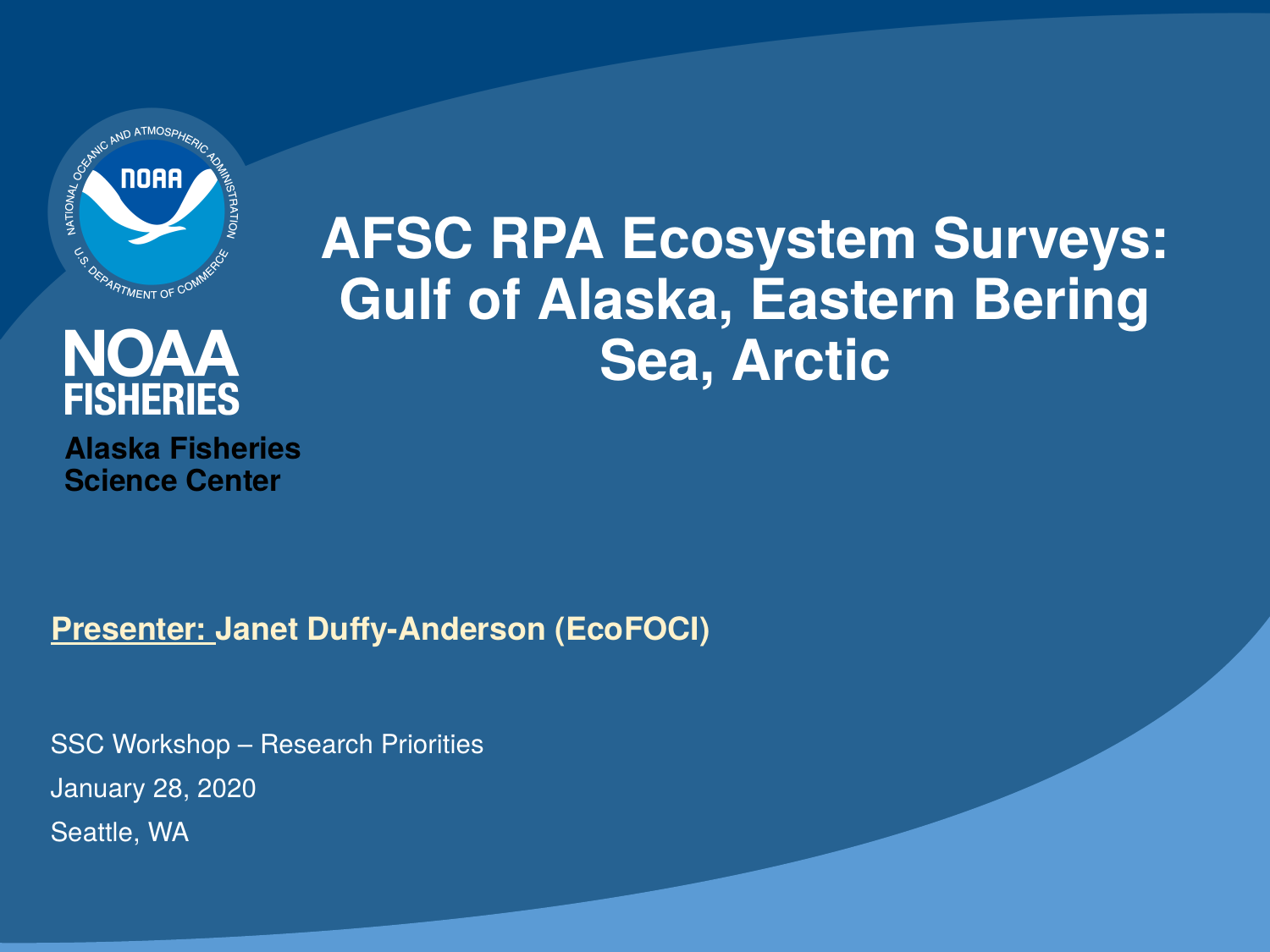

# AFSC RPA Ecosystem Surveys: Gulf of Alaska, Eastern Bering Sea, Arctic
Alaska Fisheries Science Center

Presenter: Janet Duffy-Anderson (EcoFOCI)
SSC Workshop – Research Priorities
January 28, 2020
Seattle, WA